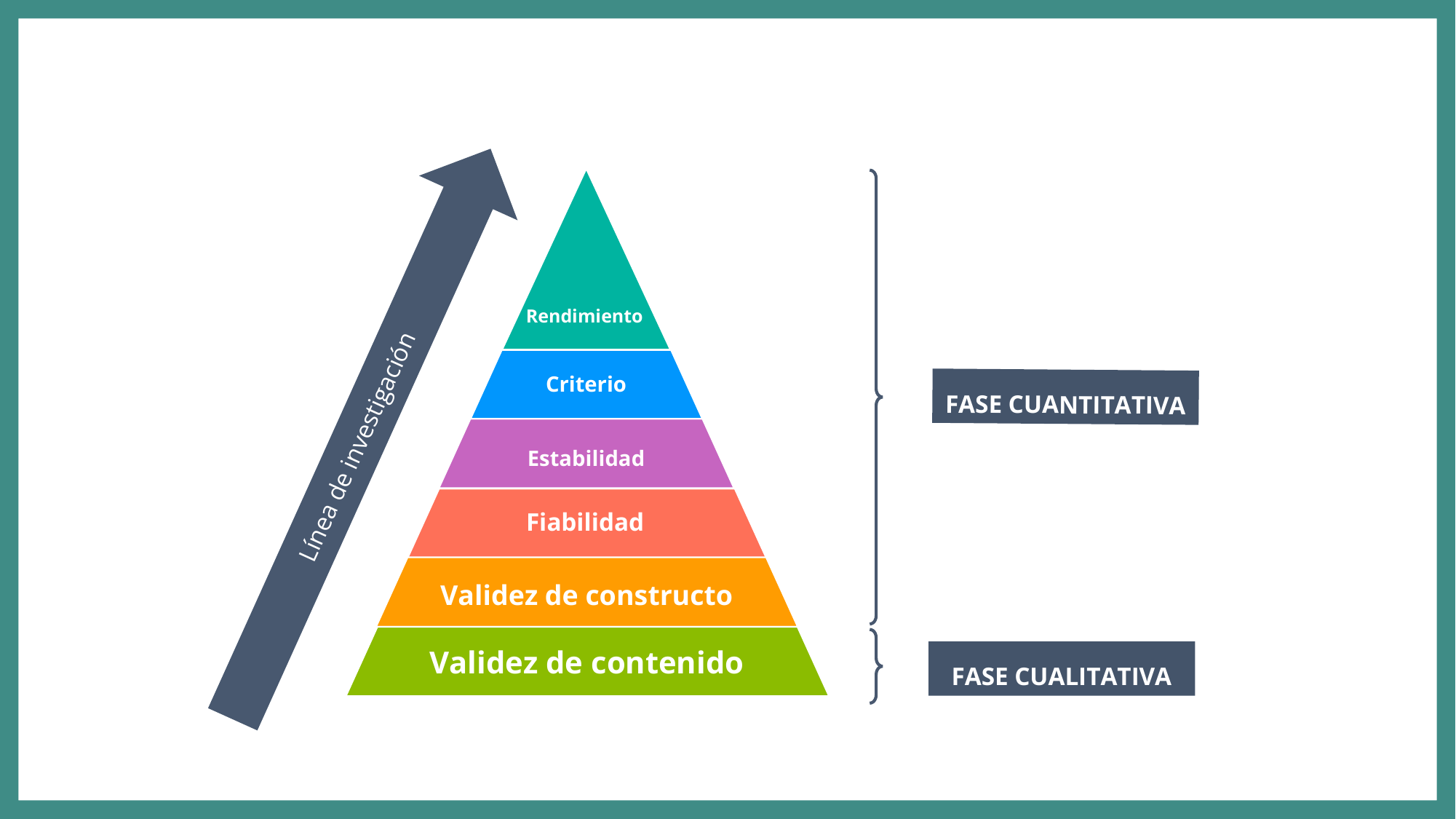

Rendimiento

Criterio

FASE CUANTITATIVA
Línea de investigación

Estabilidad
Fiabilidad

Validez de constructo

Validez de contenido

FASE CUALITATIVA